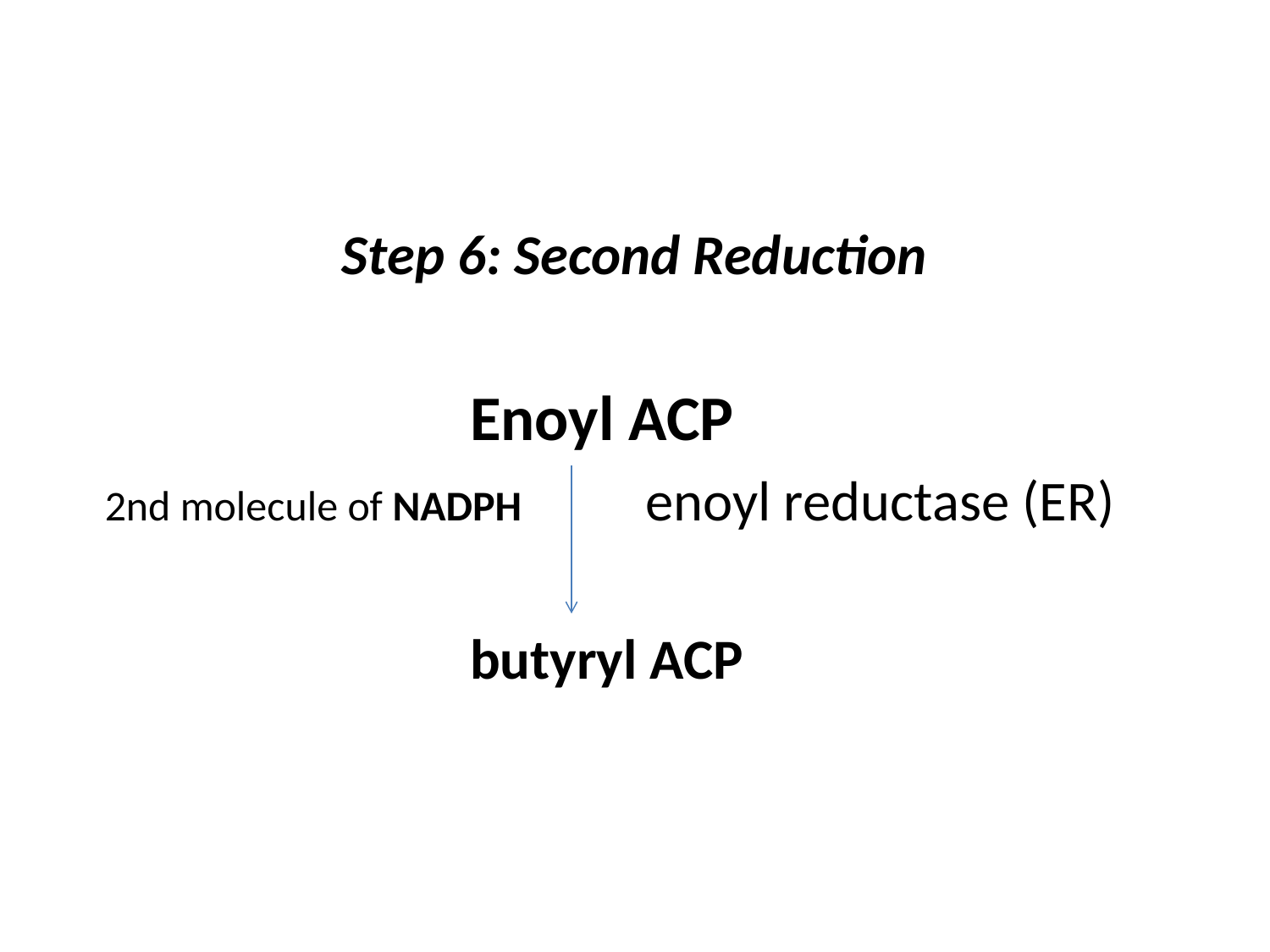

#
Step 6: Second Reduction

                               Enoyl ACP
   2nd molecule of NADPH             enoyl reductase (ER)

                               butyryl ACP